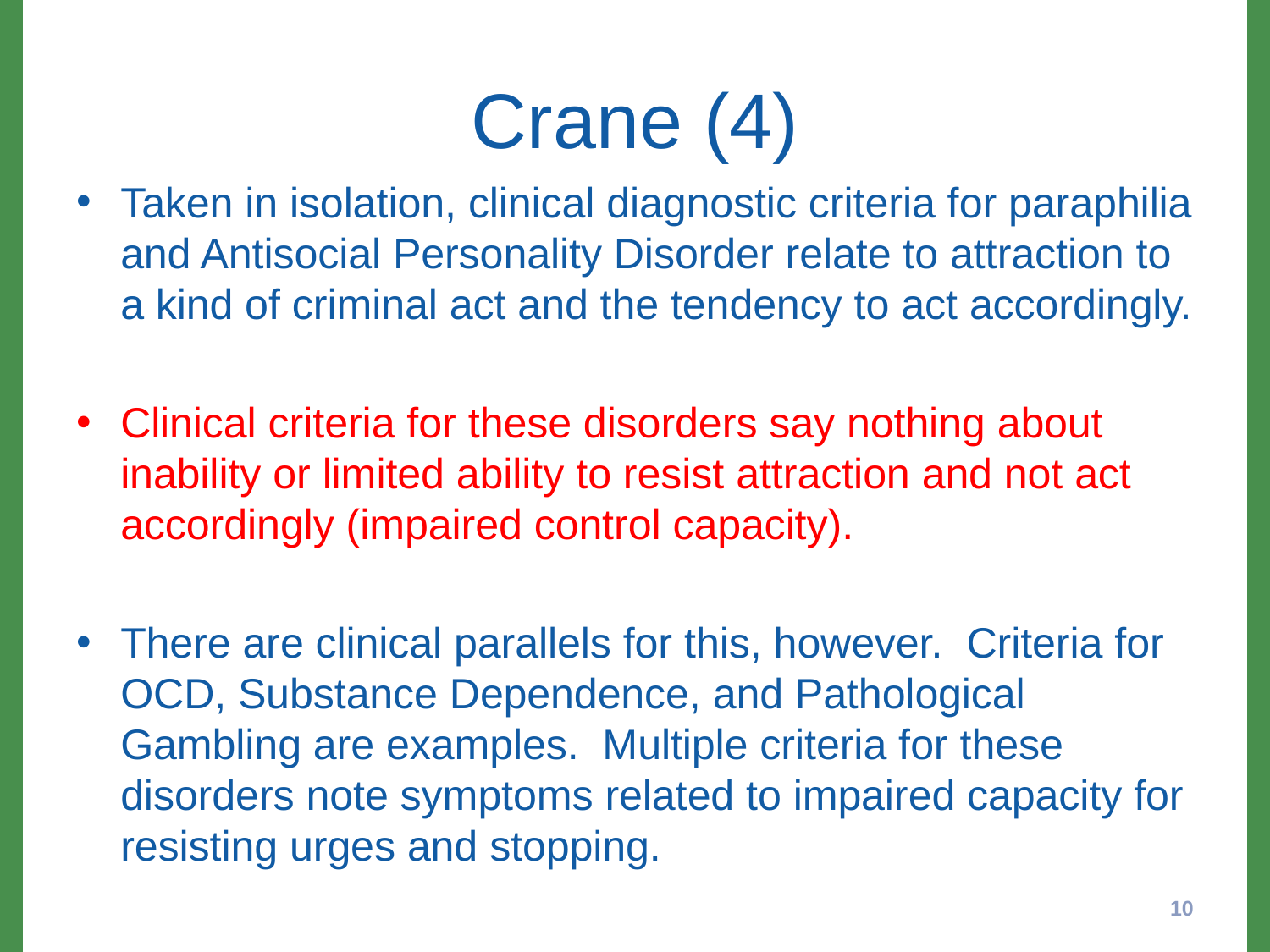

# Crane (4)
Taken in isolation, clinical diagnostic criteria for paraphilia and Antisocial Personality Disorder relate to attraction to a kind of criminal act and the tendency to act accordingly.

Clinical criteria for these disorders say nothing about inability or limited ability to resist attraction and not act accordingly (impaired control capacity).

There are clinical parallels for this, however.  Criteria for OCD, Substance Dependence, and Pathological Gambling are examples.  Multiple criteria for these disorders note symptoms related to impaired capacity for resisting urges and stopping.
10